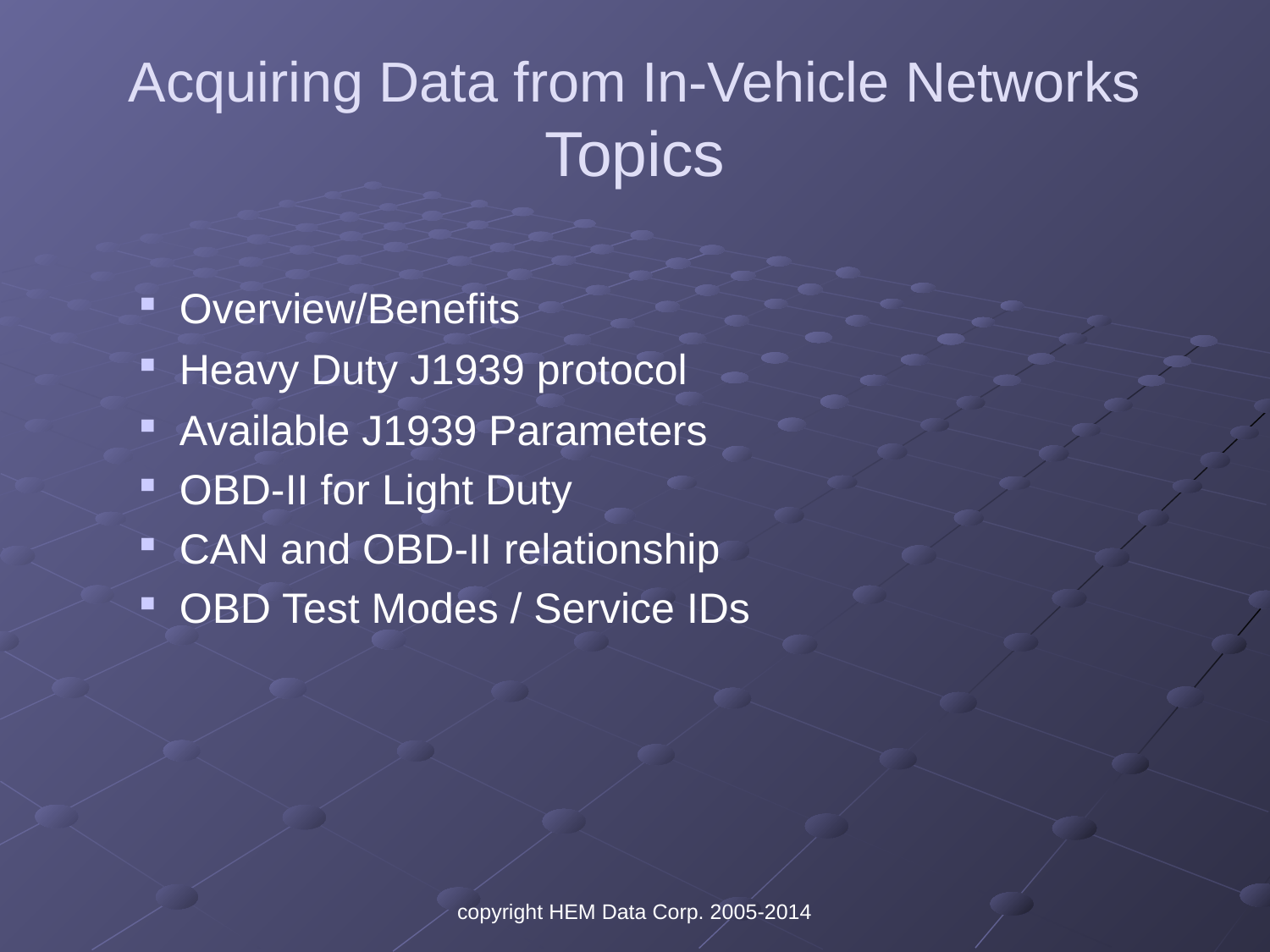

# Acquiring Data from In-Vehicle Networks Topics
Overview/Benefits
Heavy Duty J1939 protocol
Available J1939 Parameters
OBD-II for Light Duty
CAN and OBD-II relationship
OBD Test Modes / Service IDs
copyright HEM Data Corp. 2005-2014